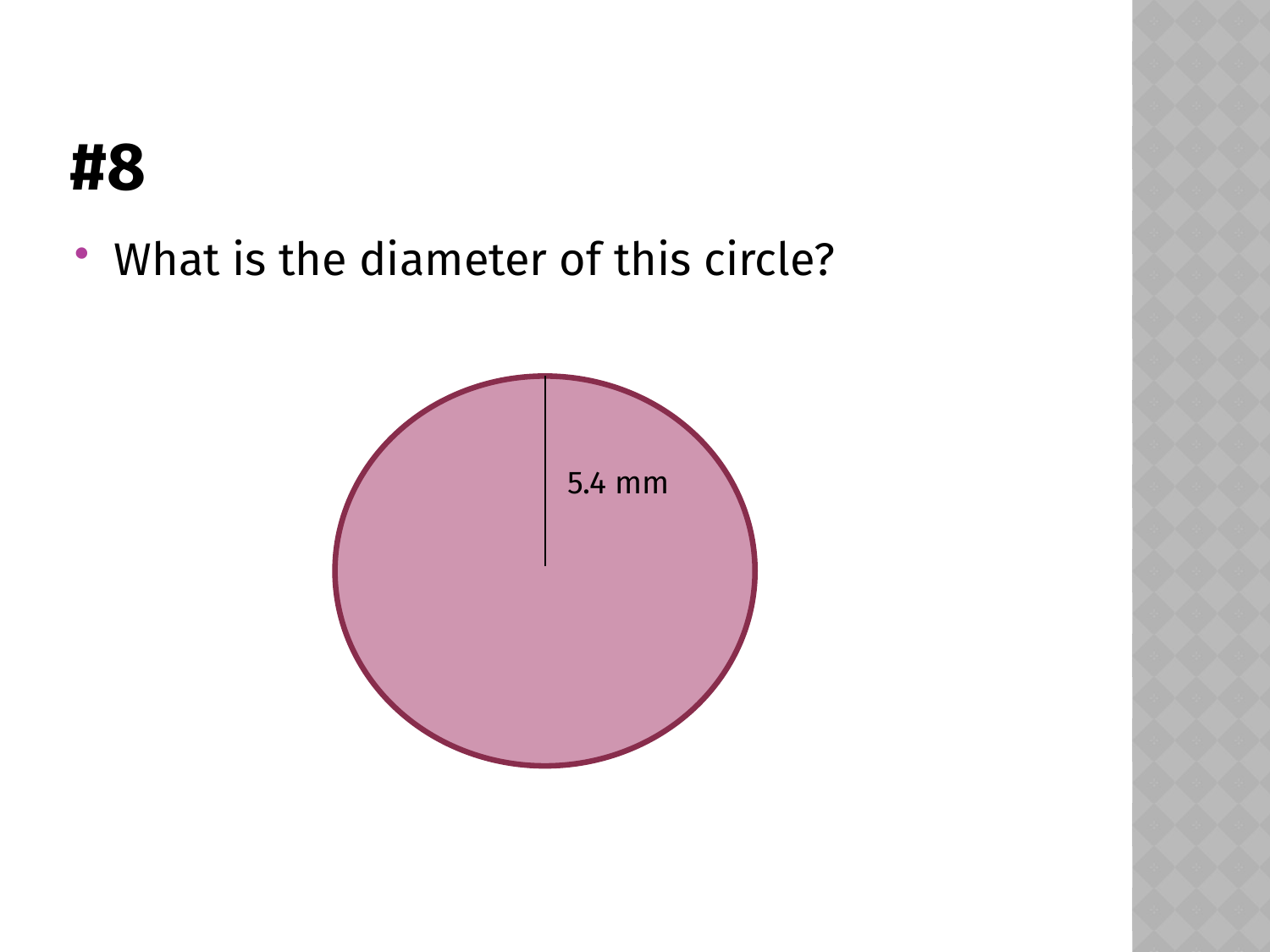

# #8
What is the diameter of this circle?

5.4 mm